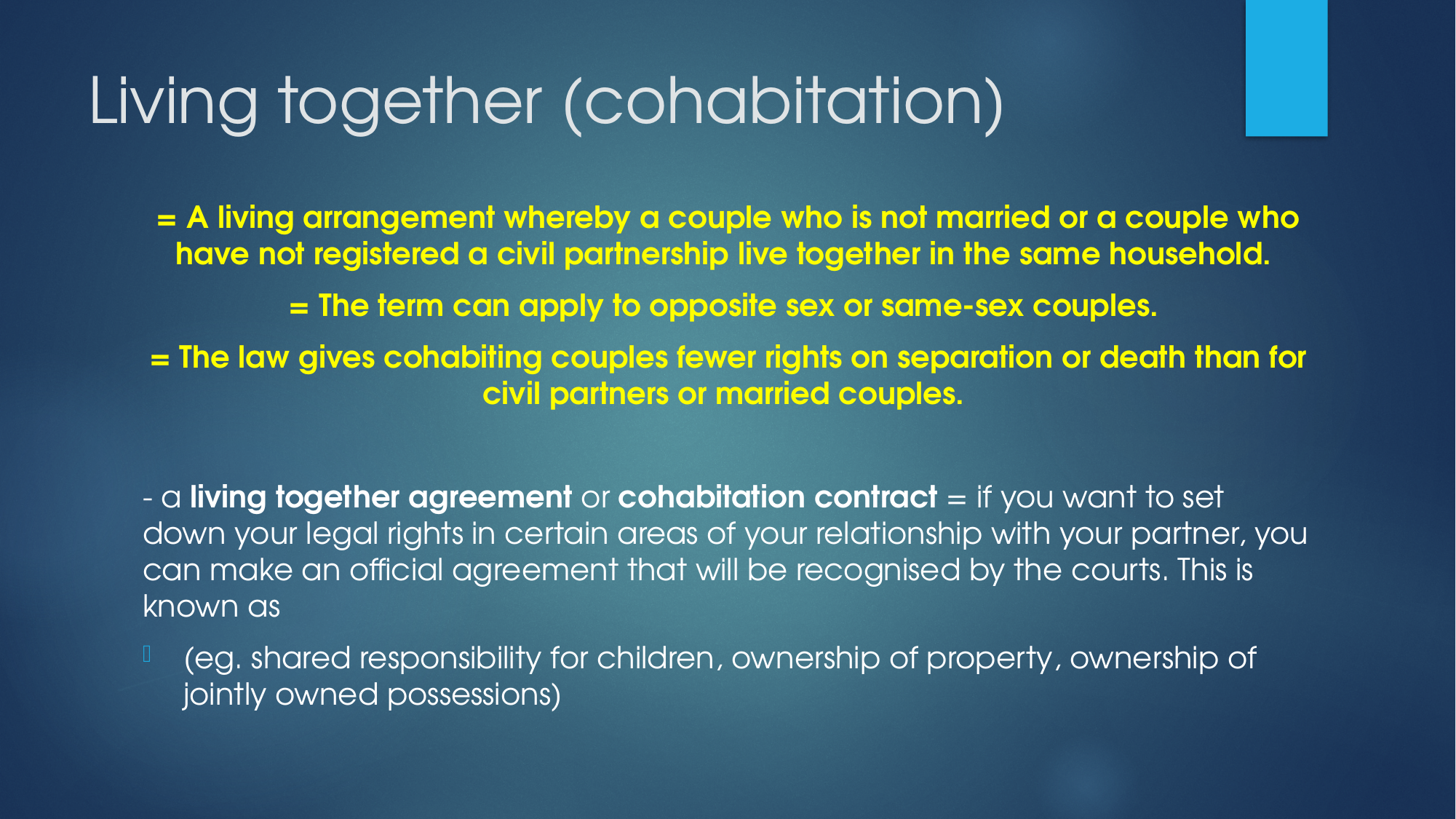

# Living together (cohabitation)
= A living arrangement whereby a couple who is not married or a couple who have not registered a civil partnership live together in the same household.
= The term can apply to opposite sex or same-sex couples.
= The law gives cohabiting couples fewer rights on separation or death than for civil partners or married couples.

- a living together agreement or cohabitation contract = if you want to set down your legal rights in certain areas of your relationship with your partner, you can make an official agreement that will be recognised by the courts. This is known as
(eg. shared responsibility for children, ownership of property, ownership of jointly owned possessions)